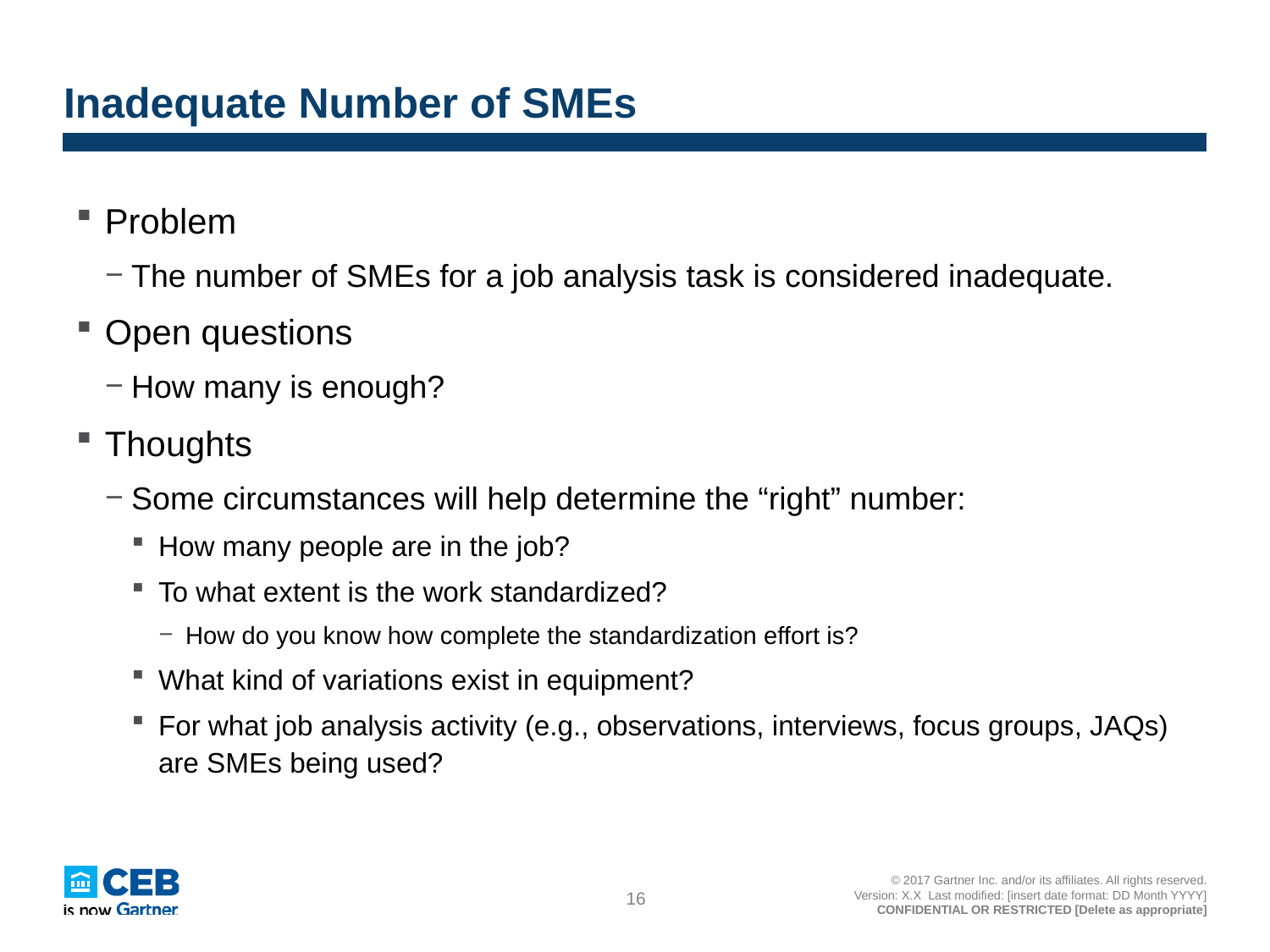

# Inadequate Number of SMEs
Problem
The number of SMEs for a job analysis task is considered inadequate.
Open questions
How many is enough?
Thoughts
Some circumstances will help determine the “right” number:
How many people are in the job?
To what extent is the work standardized?
How do you know how complete the standardization effort is?
What kind of variations exist in equipment?
For what job analysis activity (e.g., observations, interviews, focus groups, JAQs) are SMEs being used?